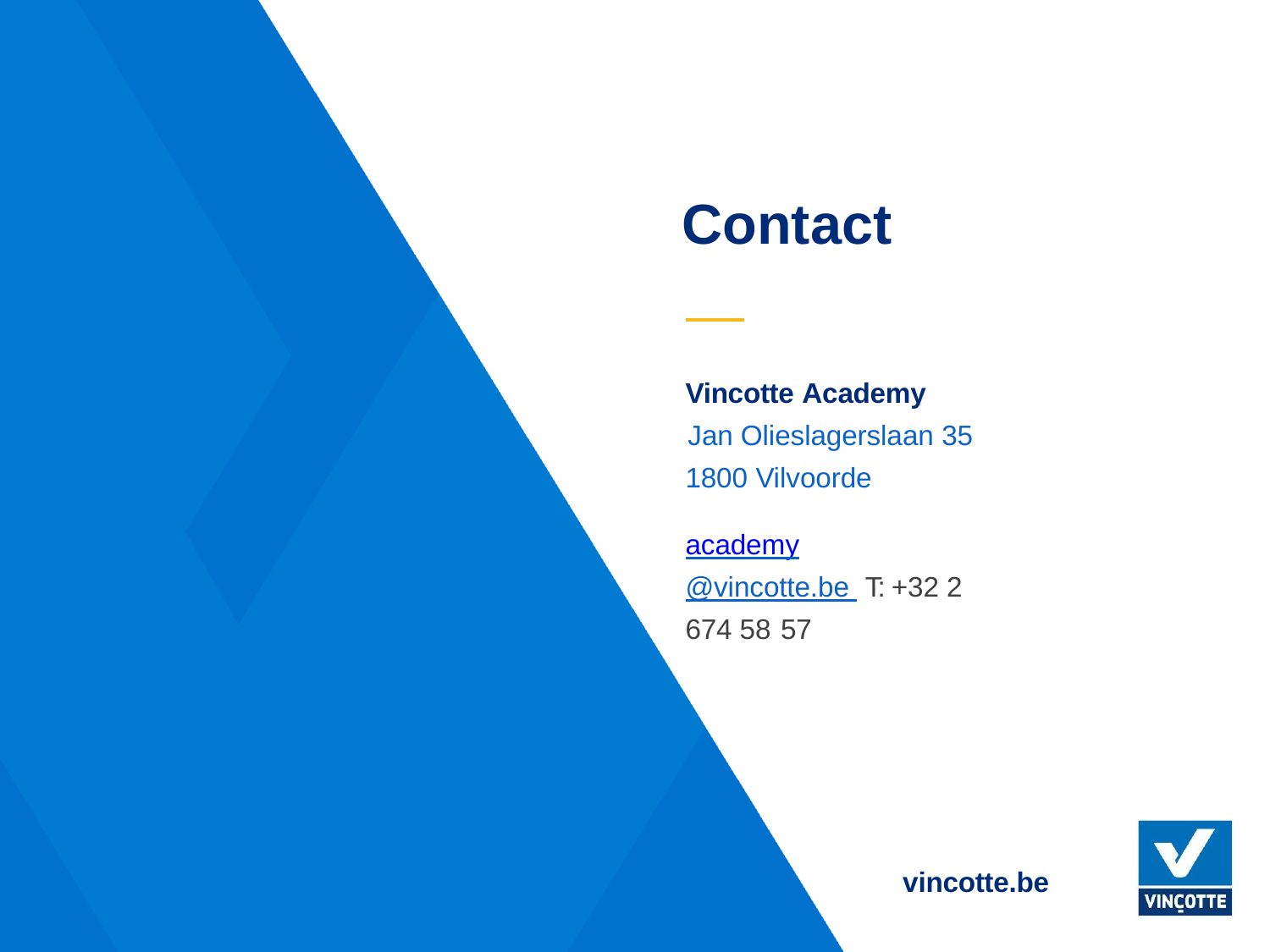

# Contact
Vincotte Academy
Jan Olieslagerslaan 35
1800 Vilvoorde
academy@vincotte.be  T: +32 2 674 58 57

vincotte.be